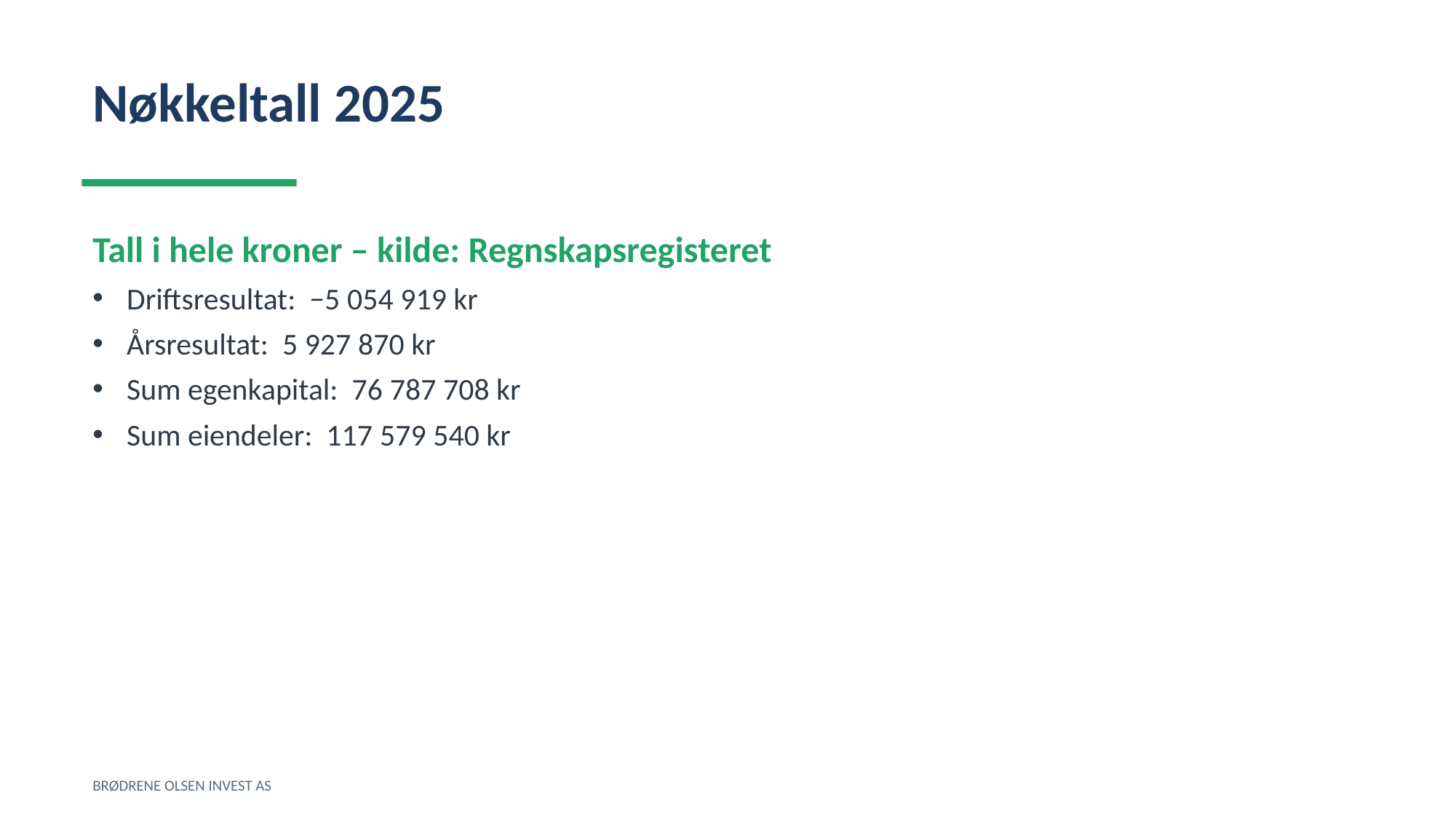

Nøkkeltall 2025

Tall i hele kroner – kilde: Regnskapsregisteret
Driftsresultat:  −5 054 919 kr
Årsresultat:  5 927 870 kr
Sum egenkapital:  76 787 708 kr
Sum eiendeler:  117 579 540 kr
BRØDRENE OLSEN INVEST AS